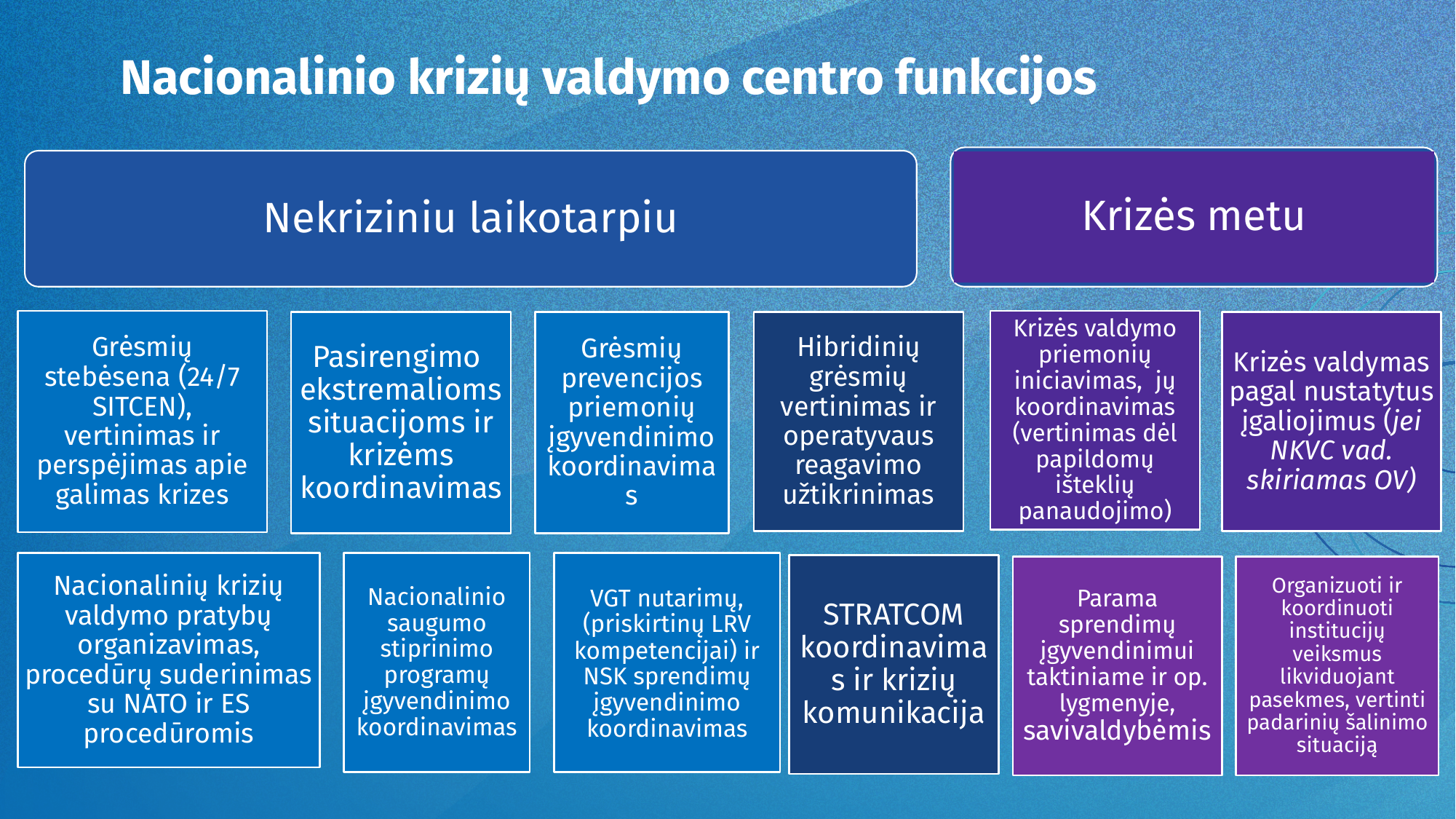

# Nacionalinio krizių valdymo centro funkcijos

Krizės metu

Nekriziniu laikotarpiu
Grėsmių stebėsena (24/7 SITCEN), vertinimas ir perspėjimas apie galimas krizes
Krizės valdymo priemonių iniciavimas,  jų koordinavimas (vertinimas dėl papildomų išteklių panaudojimo)
Pasirengimo  ekstremalioms situacijoms ir krizėms koordinavimas
Hibridinių grėsmių vertinimas ir operatyvaus reagavimo užtikrinimas
Krizės valdymas pagal nustatytus įgaliojimus (jei NKVC vad. skiriamas OV)
Grėsmių prevencijos priemonių įgyvendinimo koordinavimas
Nacionalinio saugumo stiprinimo programų įgyvendinimo koordinavimas

VGT nutarimų, (priskirtinų LRV kompetencijai) ir NSK sprendimų įgyvendinimo koordinavimas

Nacionalinių krizių valdymo pratybų organizavimas, procedūrų suderinimas su NATO ir ES procedūromis
STRATCOM koordinavimas ir krizių komunikacija
Parama sprendimų įgyvendinimui taktiniame ir op. lygmenyje, savivaldybėmis
Organizuoti ir koordinuoti institucijų veiksmus likviduojant pasekmes, vertinti padarinių šalinimo situaciją